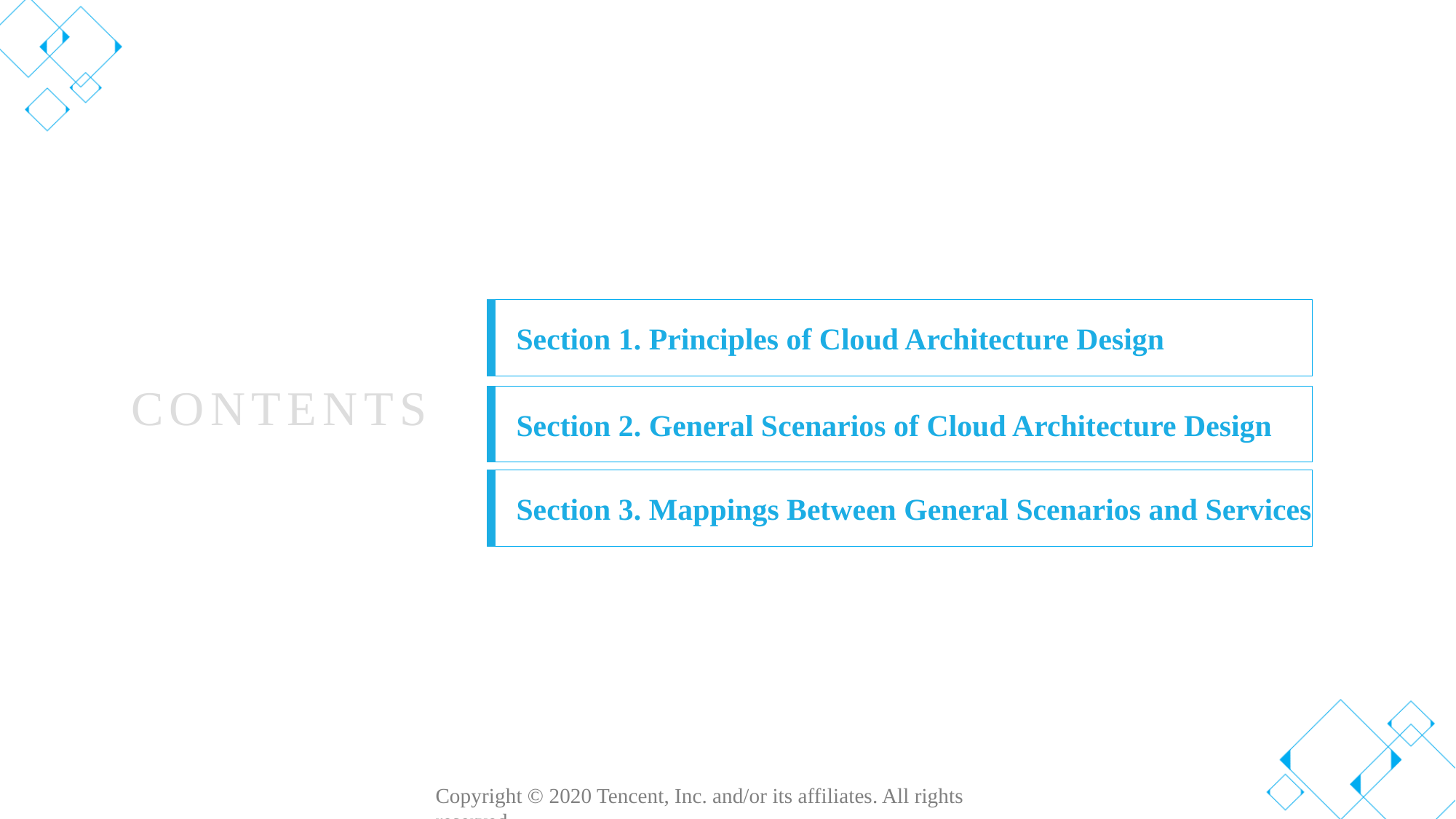

Section 1. Principles of Cloud Architecture Design
CONTENTS

Section 2. General Scenarios of Cloud Architecture Design

Section 3. Mappings Between General Scenarios and Services